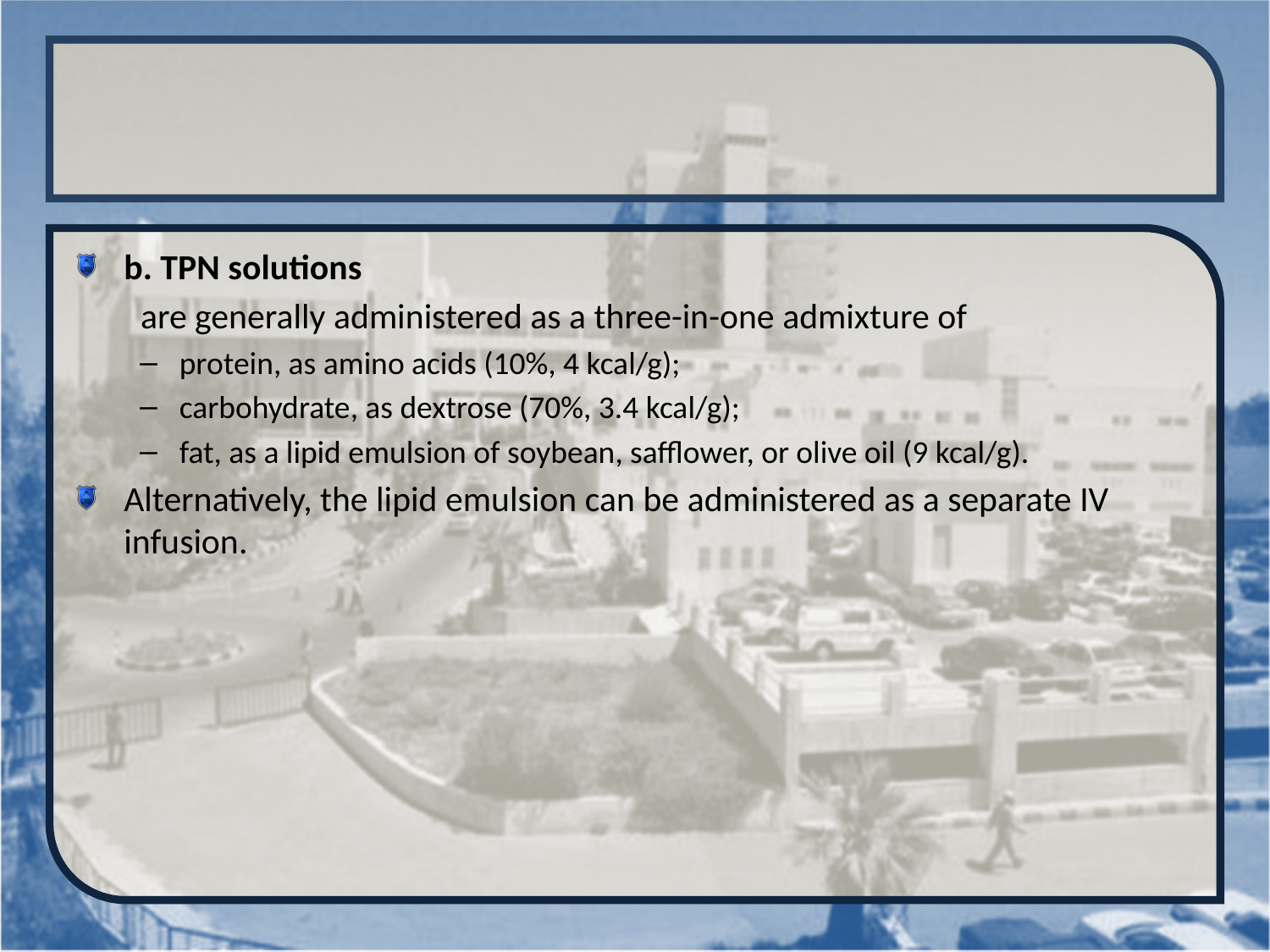

#
b. TPN solutions
        are generally administered as a three-in-one admixture of
protein, as amino acids (10%, 4 kcal/g);
carbohydrate, as dextrose (70%, 3.4 kcal/g);
fat, as a lipid emulsion of soybean, safflower, or olive oil (9 kcal/g).
Alternatively, the lipid emulsion can be administered as a separate IV infusion.